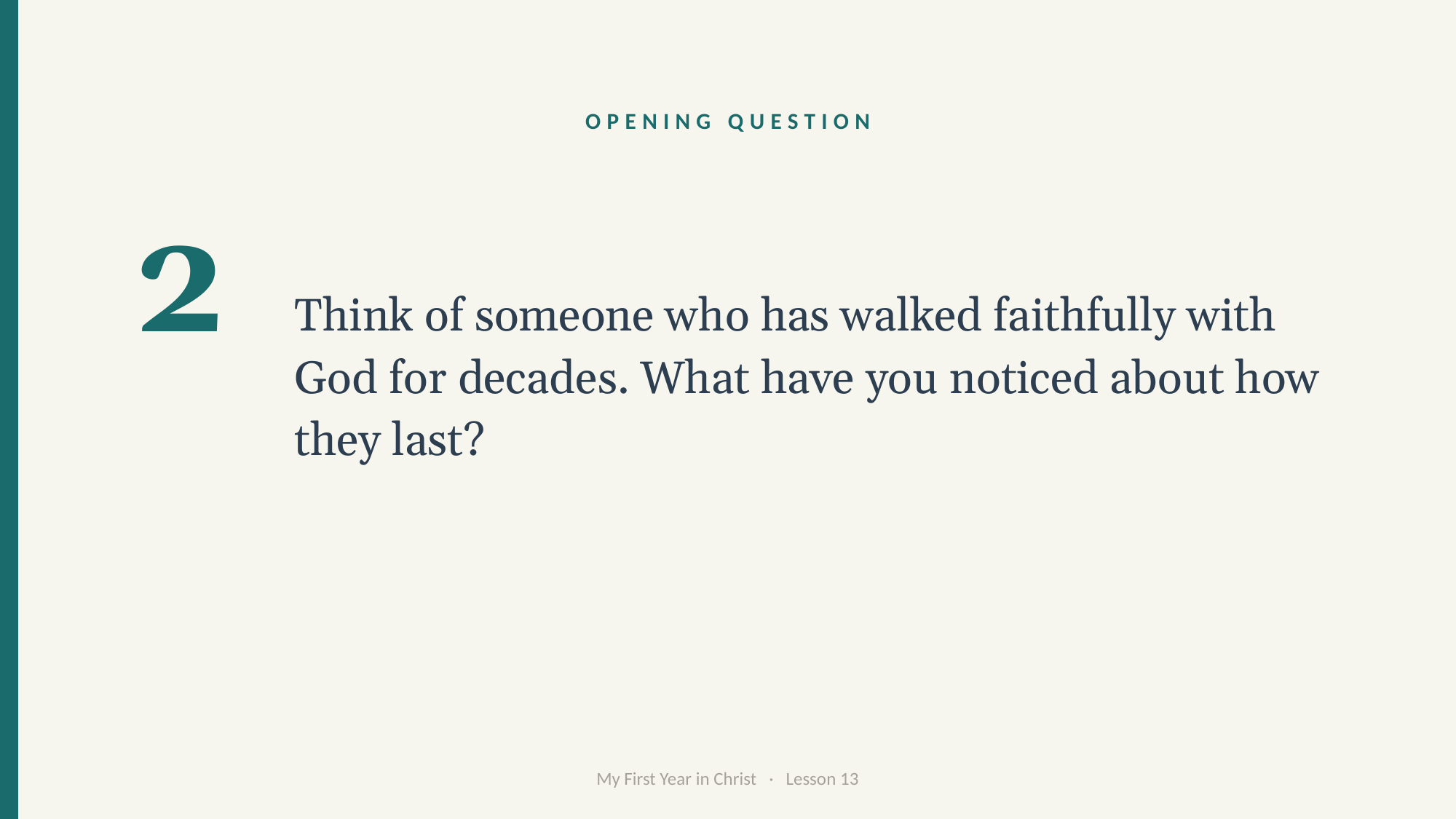

OPENING QUESTION
Think of someone who has walked faithfully with God for decades. What have you noticed about how they last?
2
My First Year in Christ   ·   Lesson 13